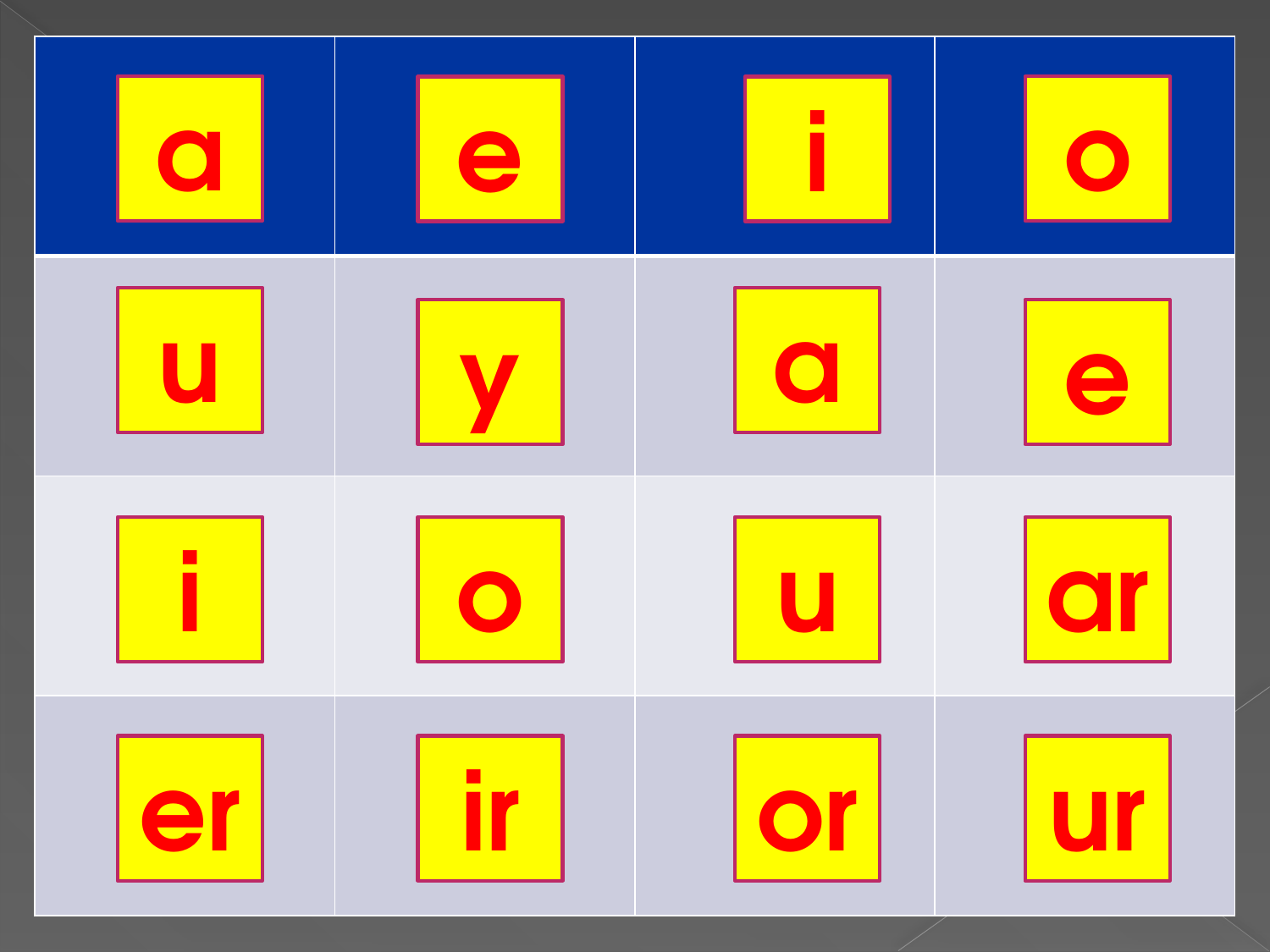

|  |  |  |  |
| --- | --- | --- | --- |
|  |  |  |  |
|  |  |  |  |
|  |  |  |  |
a
o
e
i
u
a
y
e
i
o
u
ar
er
ir
or
ur